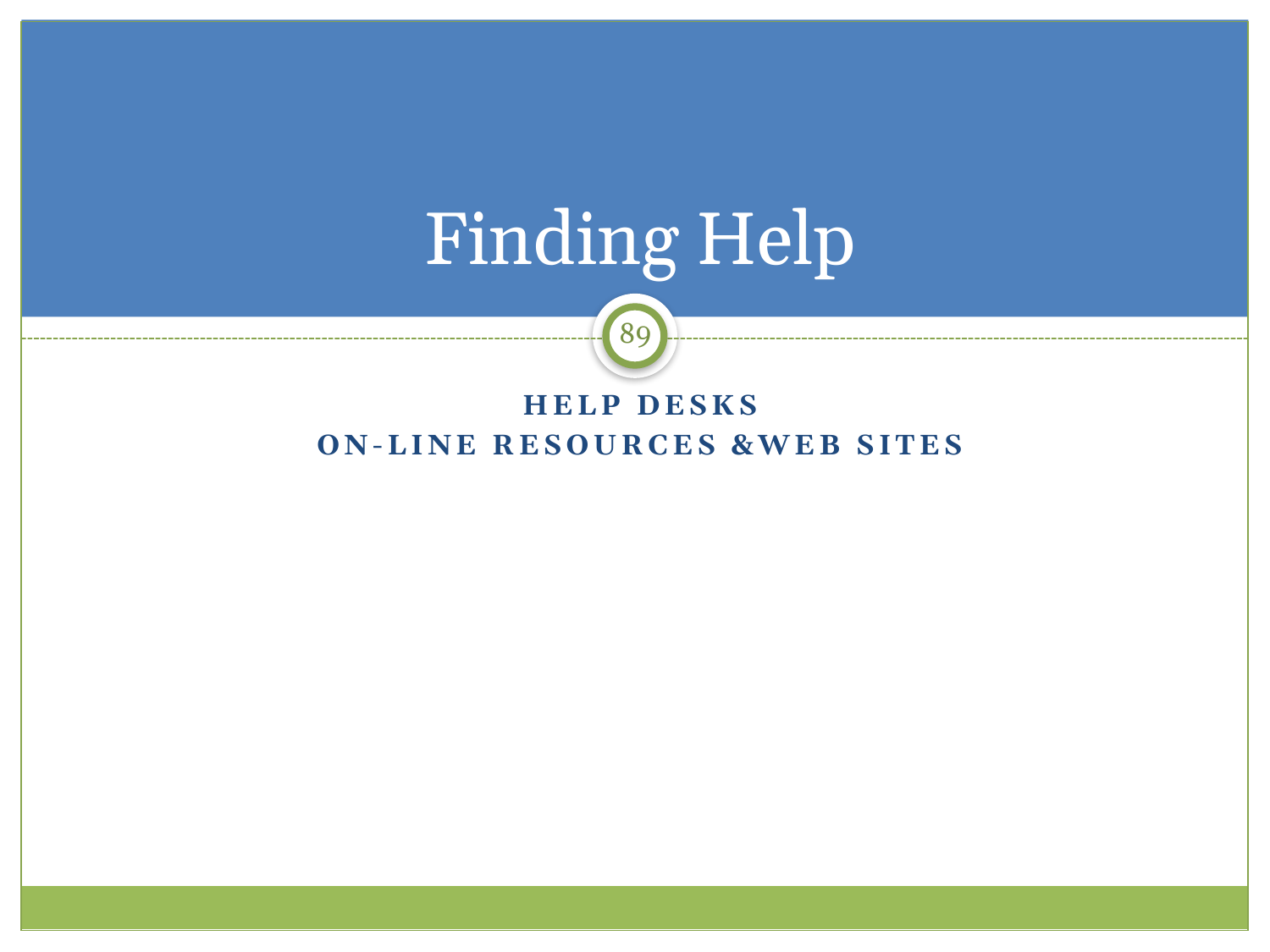

# Finding Help
89
Help Desks
On-line resources &Web sites